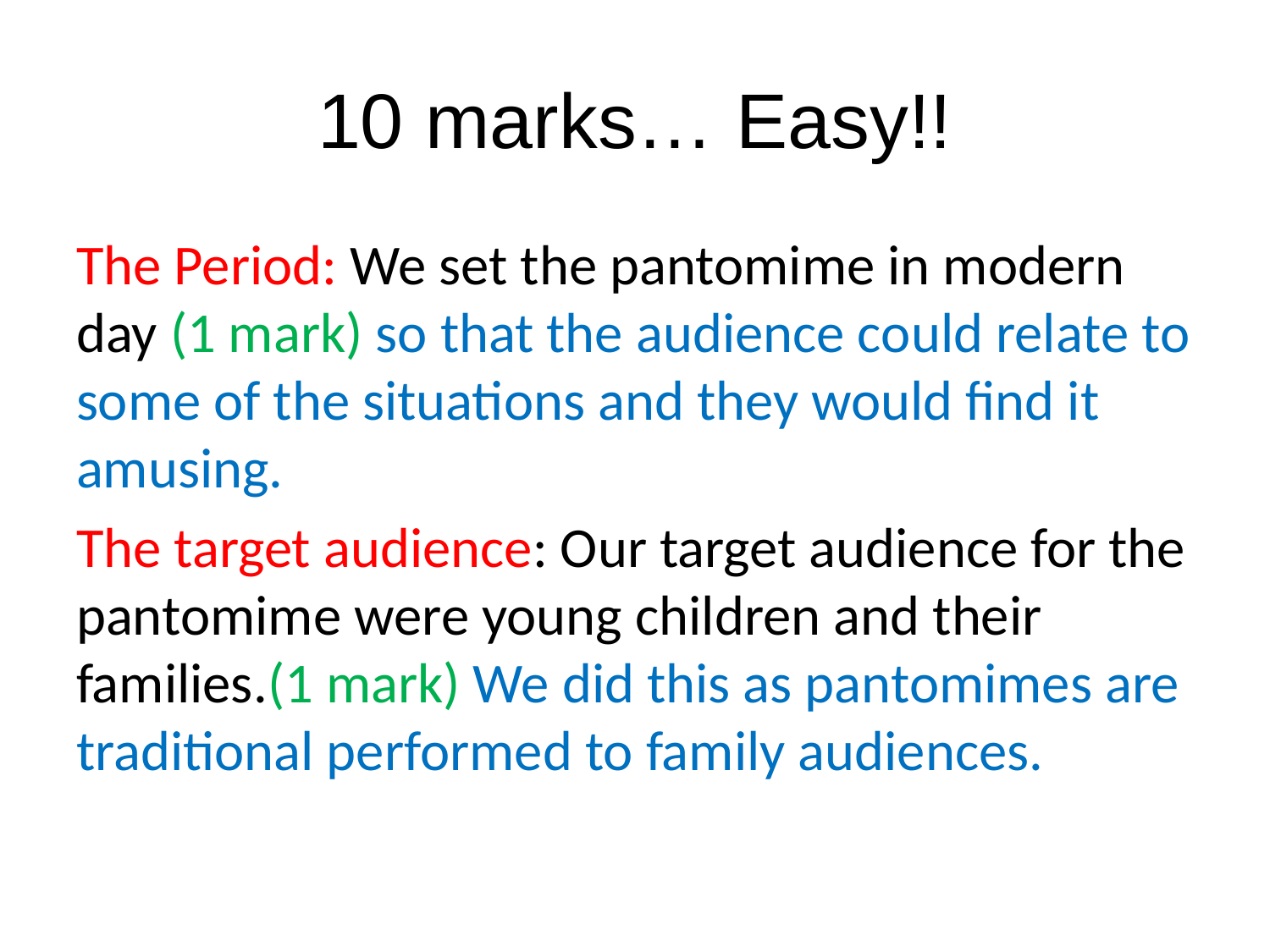

# 10 marks… Easy!!
The Period: We set the pantomime in modern day (1 mark) so that the audience could relate to some of the situations and they would find it amusing.
The target audience: Our target audience for the pantomime were young children and their families.(1 mark) We did this as pantomimes are traditional performed to family audiences.